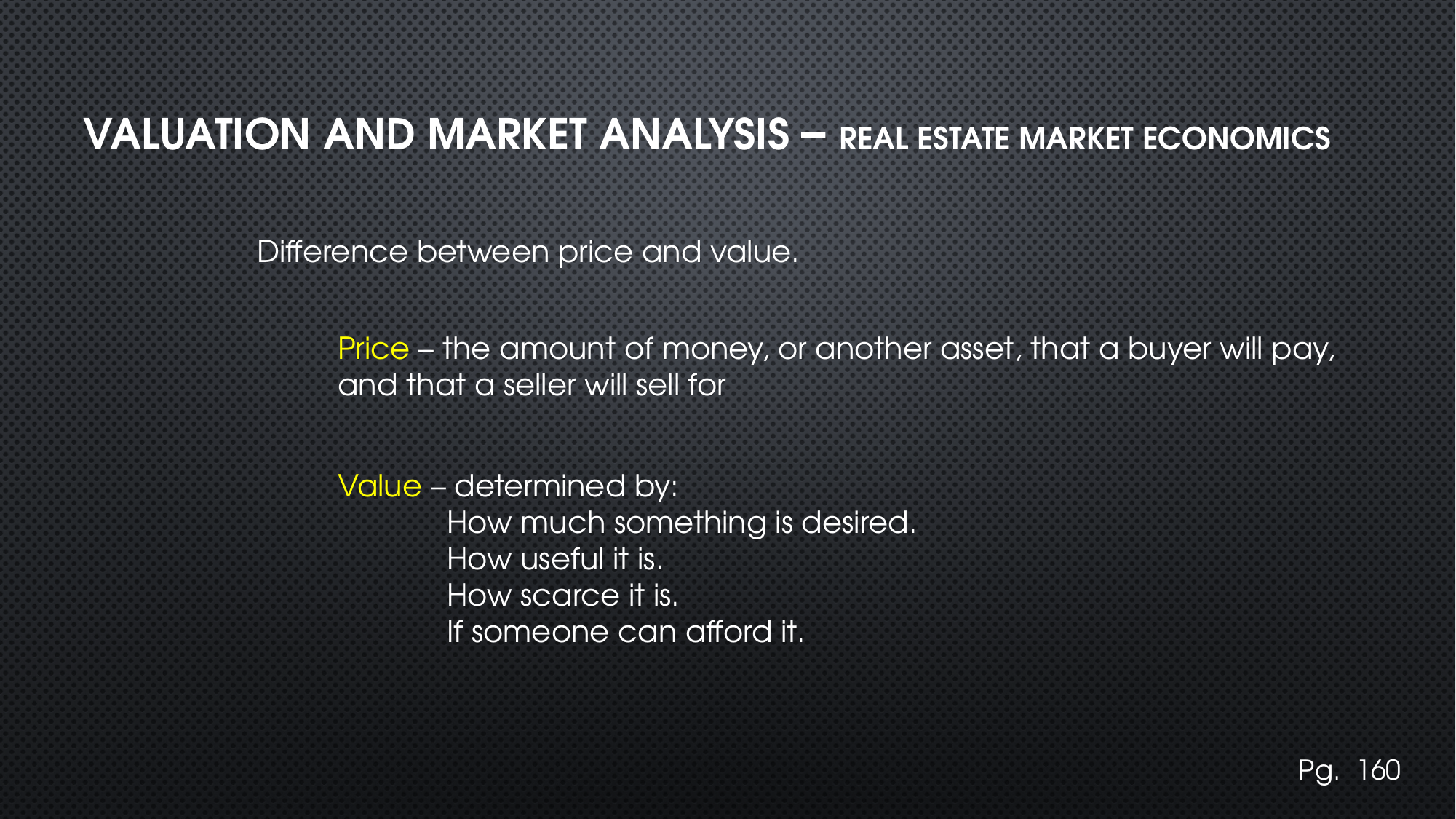

# Valuation and Market Analysis – Real Estate market Economics
Difference between price and value.
Price – the amount of money, or another asset, that a buyer will pay, and that a seller will sell for
Value – determined by:
	How much something is desired.
	How useful it is.
	How scarce it is.
	If someone can afford it.
Pg.  160